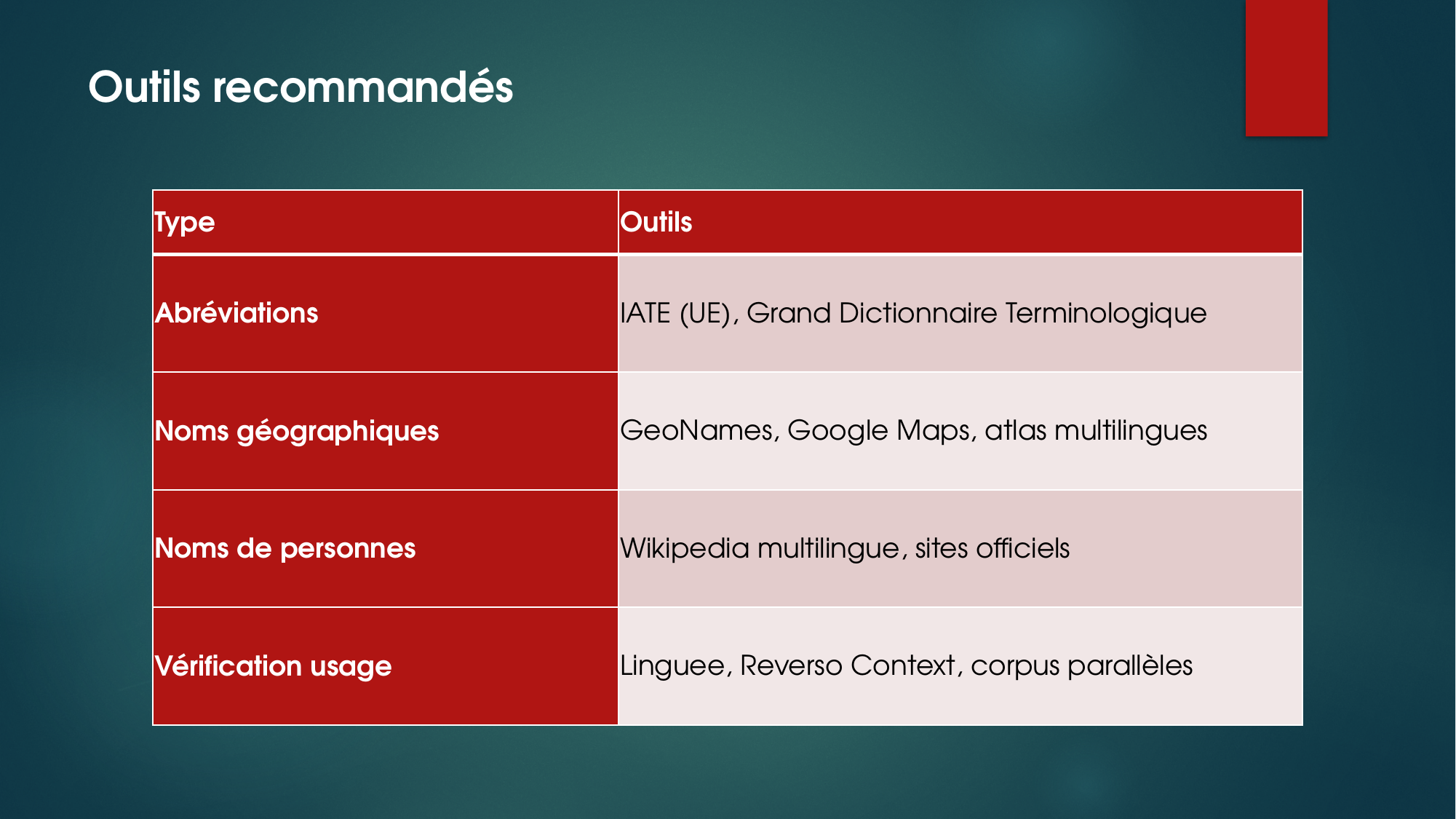

# Outils recommandés
| Type | Outils |
| --- | --- |
| Abréviations | IATE (UE), Grand Dictionnaire Terminologique |
| Noms géographiques | GeoNames, Google Maps, atlas multilingues |
| Noms de personnes | Wikipedia multilingue, sites officiels |
| Vérification usage | Linguee, Reverso Context, corpus parallèles |